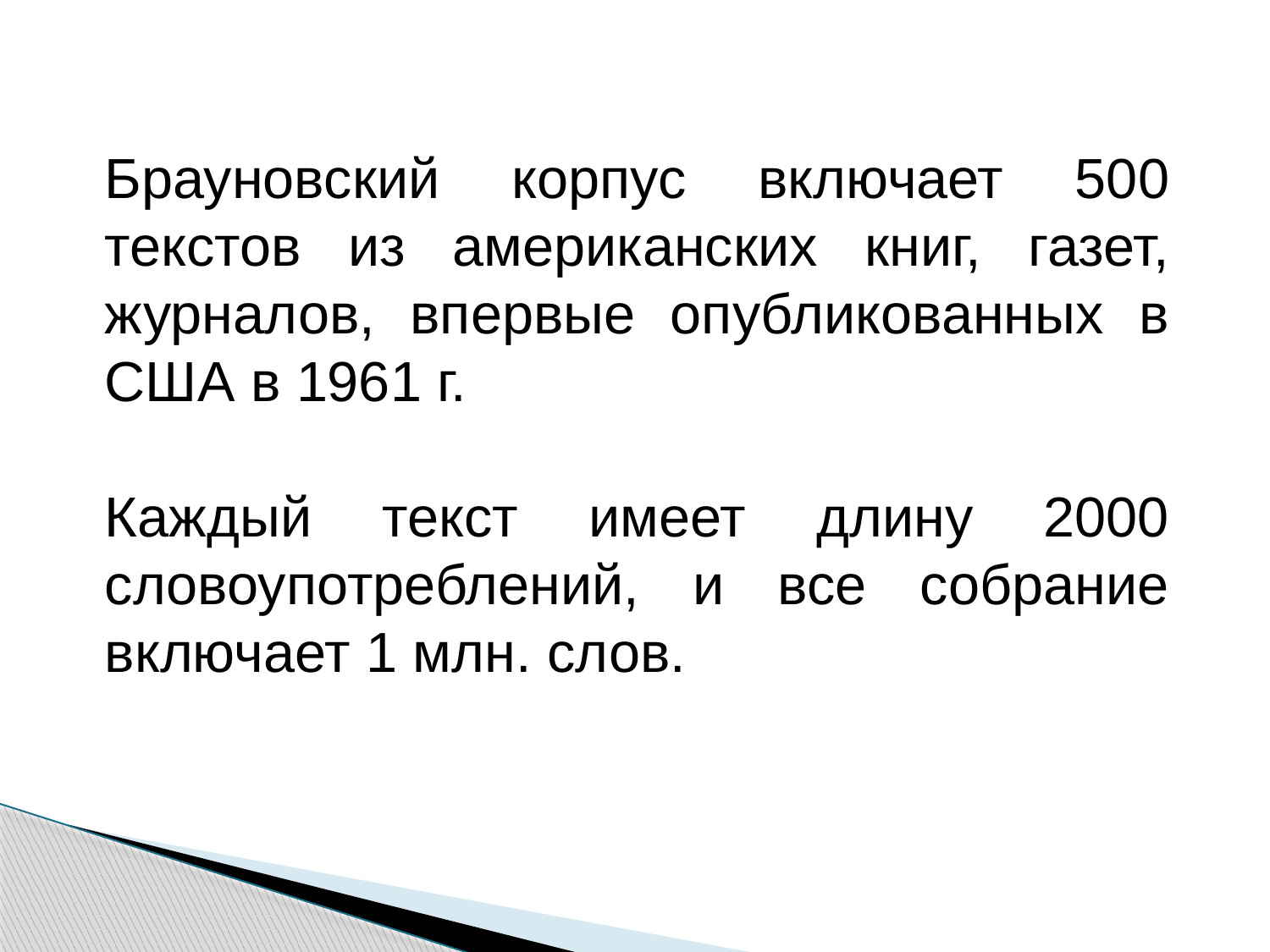

Брауновский корпус включает 500 текстов из американских книг, газет, журналов, впервые опубликованных в США в 1961 г.

Каждый текст имеет длину 2000 словоупотреблений, и все собрание включает 1 млн. слов.